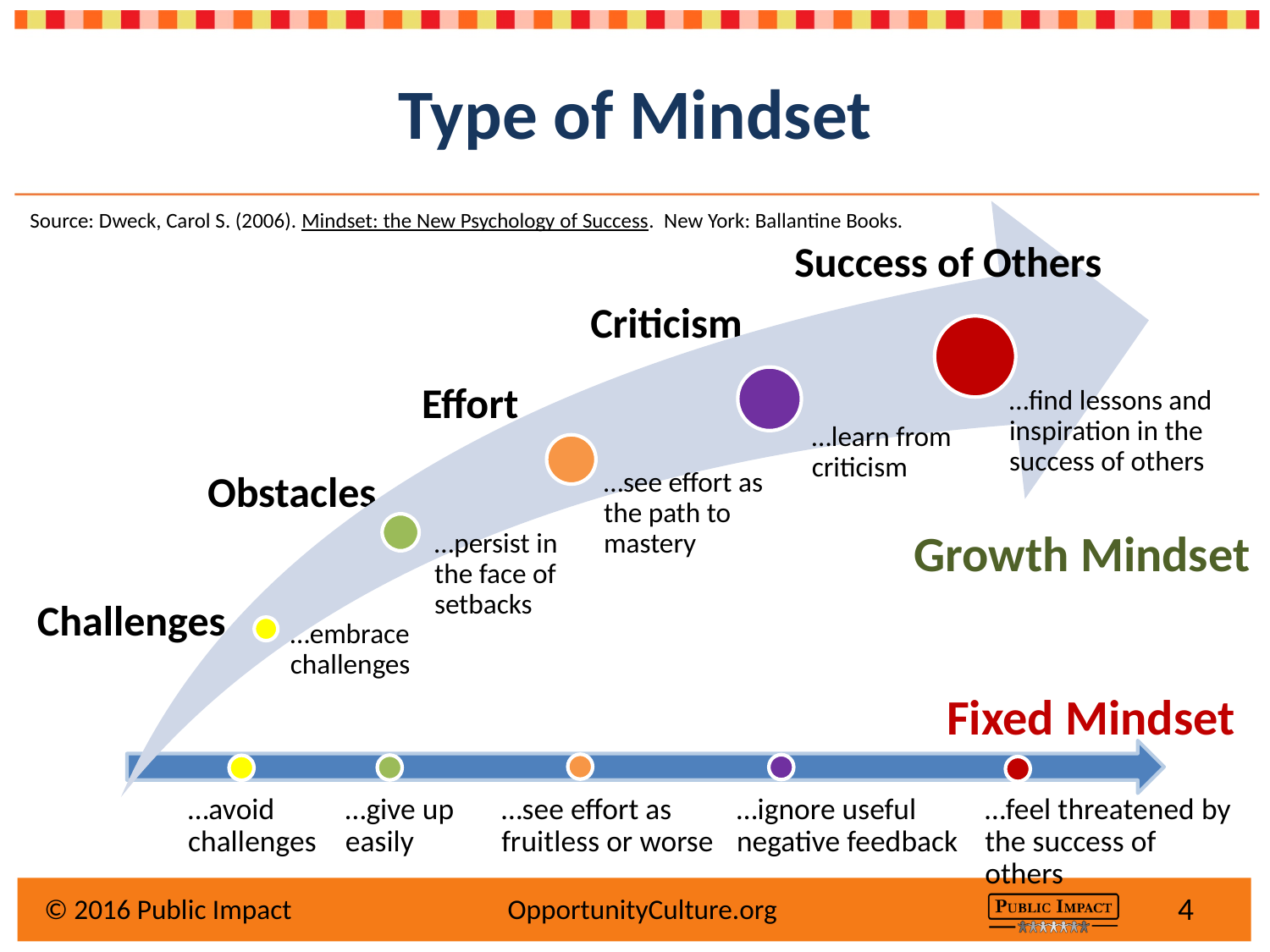

# Type of Mindset
Source: Dweck, Carol S. (2006). Mindset: the New Psychology of Success.  New York: Ballantine Books.

Success of Others
Criticism

Effort

…find lessons and inspiration in the success of others

…learn from criticism

Obstacles

…see effort as the path to mastery

Growth Mindset

…persist in the face of setbacks
Challenges

…embrace challenges
Fixed Mindset

…avoid challenges
…give up easily
…see effort as fruitless or worse
…ignore useful negative feedback
…feel threatened by the success of others
4
© 2016 Public Impact		             OpportunityCulture.org